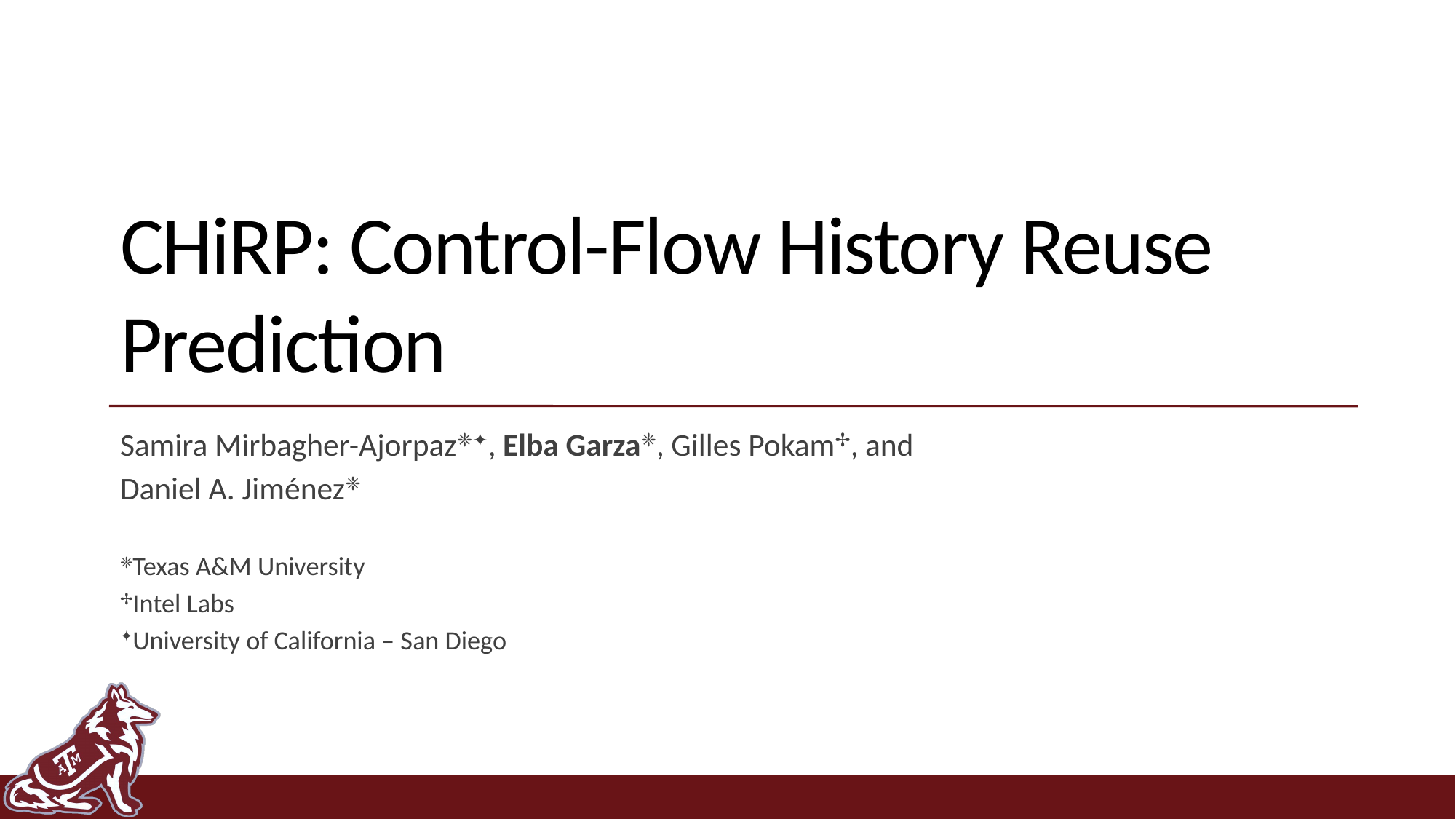

# CHiRP: Control-Flow History Reuse Prediction
Samira Mirbagher-Ajorpaz❈✦, Elba Garza❈, Gilles Pokam✢, and
Daniel A. Jiménez❈

❈Texas A&M University
✢Intel Labs
✦University of California – San Diego